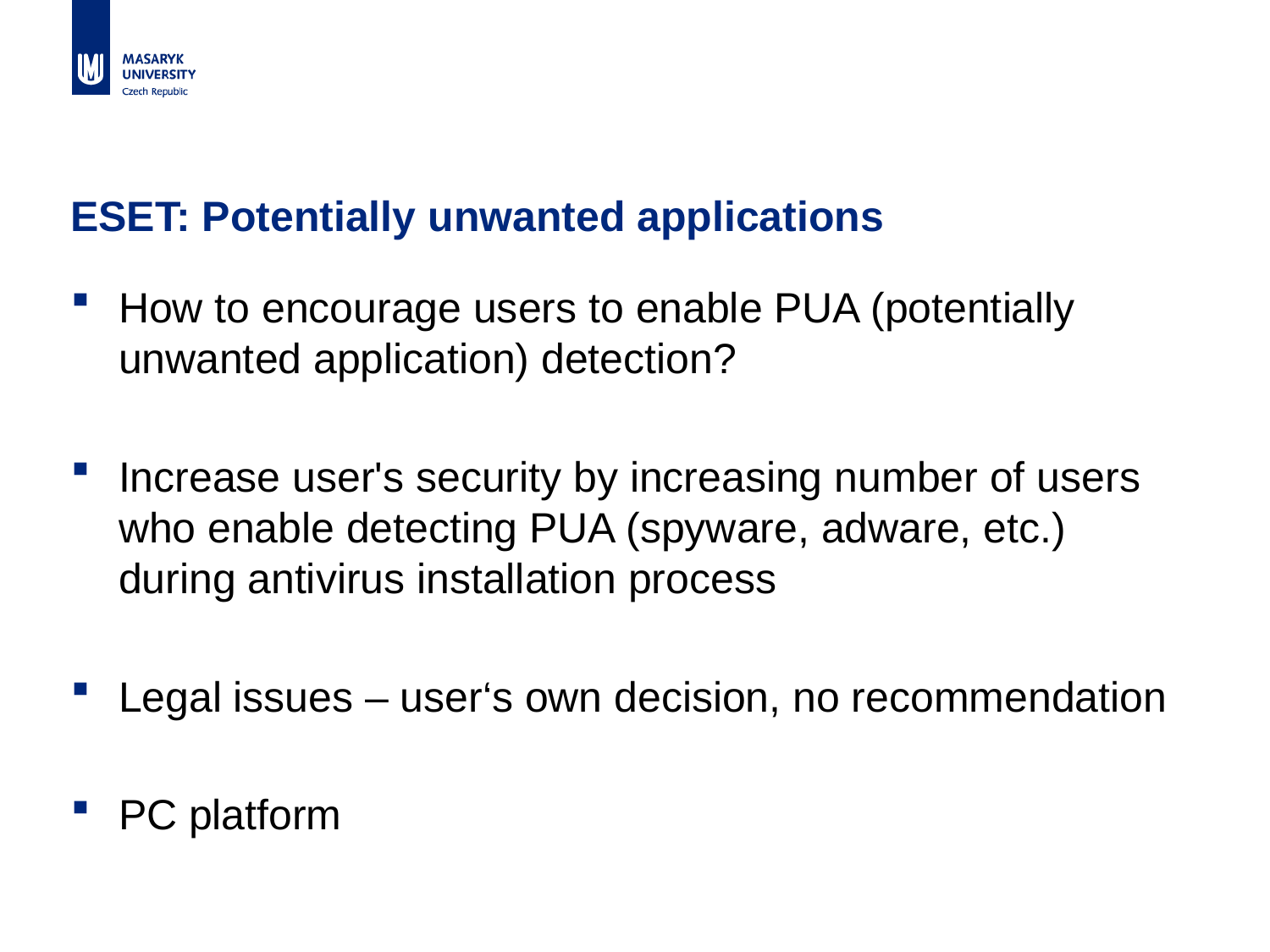

# ESET: Potentially unwanted applications
How to encourage users to enable PUA (potentially unwanted application) detection?

Increase user's security by increasing number of users who enable detecting PUA (spyware, adware, etc.) during antivirus installation process

Legal issues – user‘s own decision, no recommendation

PC platform